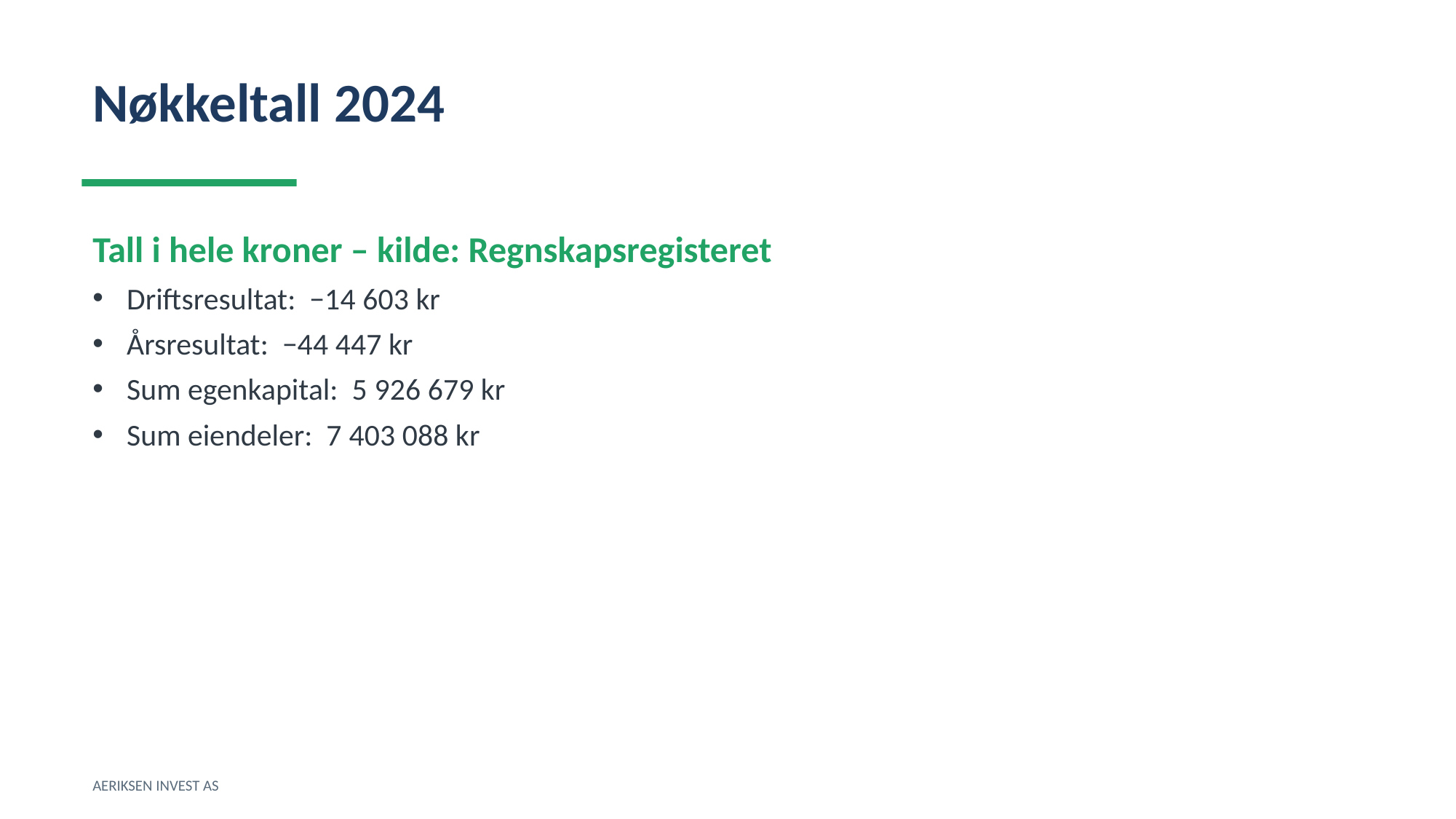

Nøkkeltall 2024

Tall i hele kroner – kilde: Regnskapsregisteret
Driftsresultat:  −14 603 kr
Årsresultat:  −44 447 kr
Sum egenkapital:  5 926 679 kr
Sum eiendeler:  7 403 088 kr
AERIKSEN INVEST AS